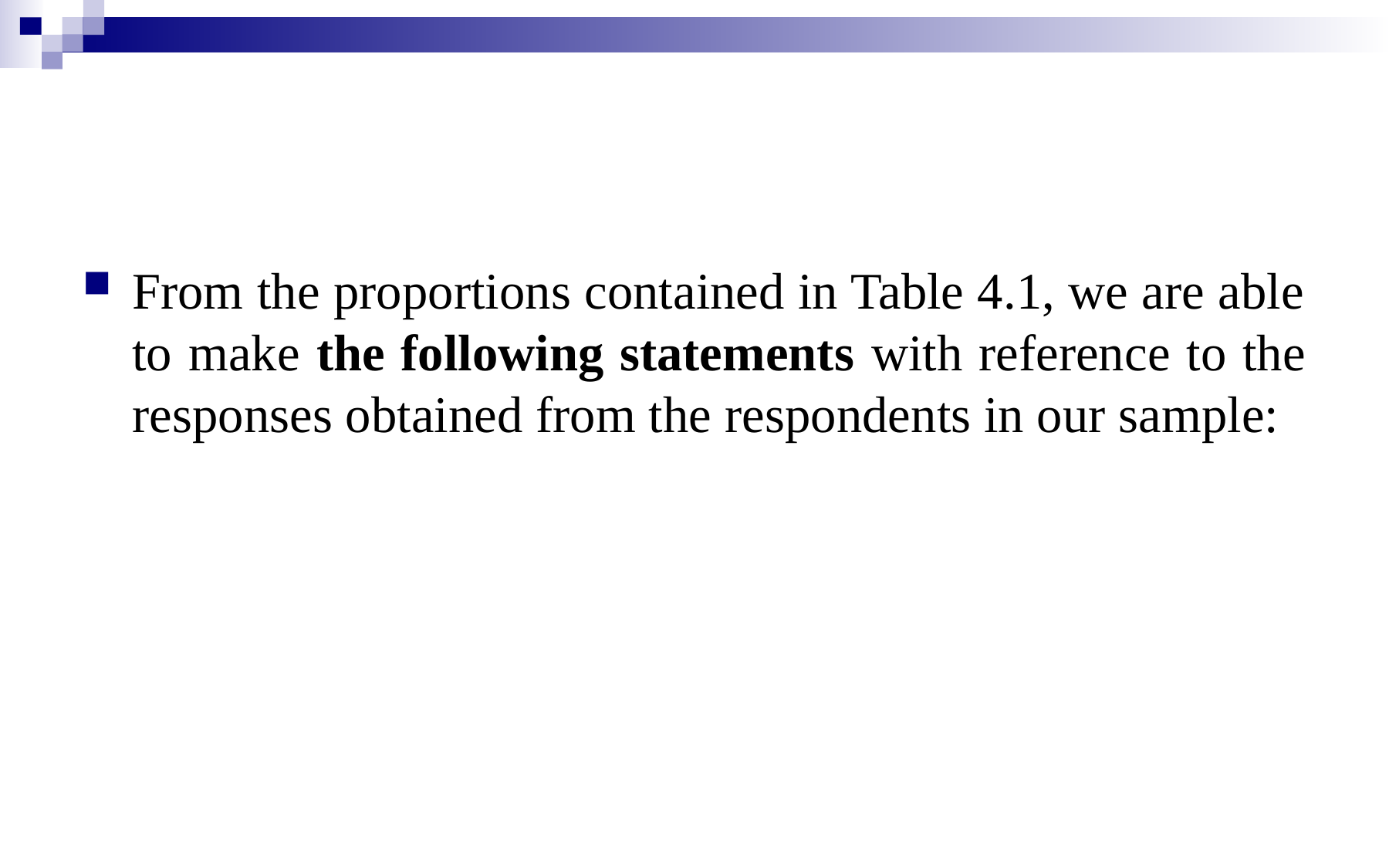

From the proportions contained in Table 4.1, we are able to make the following statements with reference to the responses obtained from the respondents in our sample: